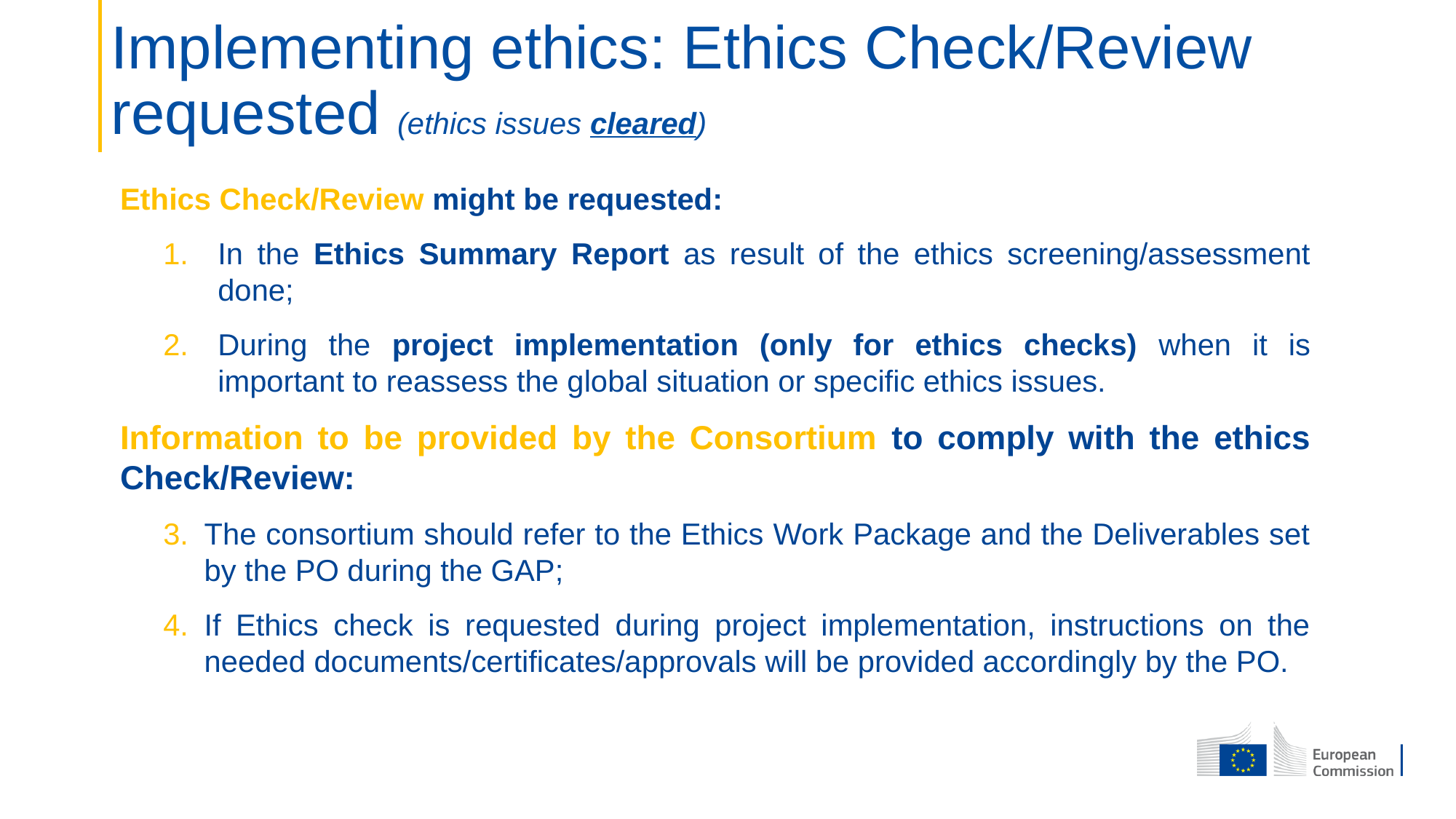

# Implementing ethics: Ethics Check/Review requested (ethics issues cleared)
Ethics Check/Review might be requested:
In the Ethics Summary Report as result of the ethics screening/assessment done;
During the project implementation (only for ethics checks) when it is important to reassess the global situation or specific ethics issues.
Information to be provided by the Consortium to comply with the ethics Check/Review:
The consortium should refer to the Ethics Work Package and the Deliverables set by the PO during the GAP;
If Ethics check is requested during project implementation, instructions on the needed documents/certificates/approvals will be provided accordingly by the PO.